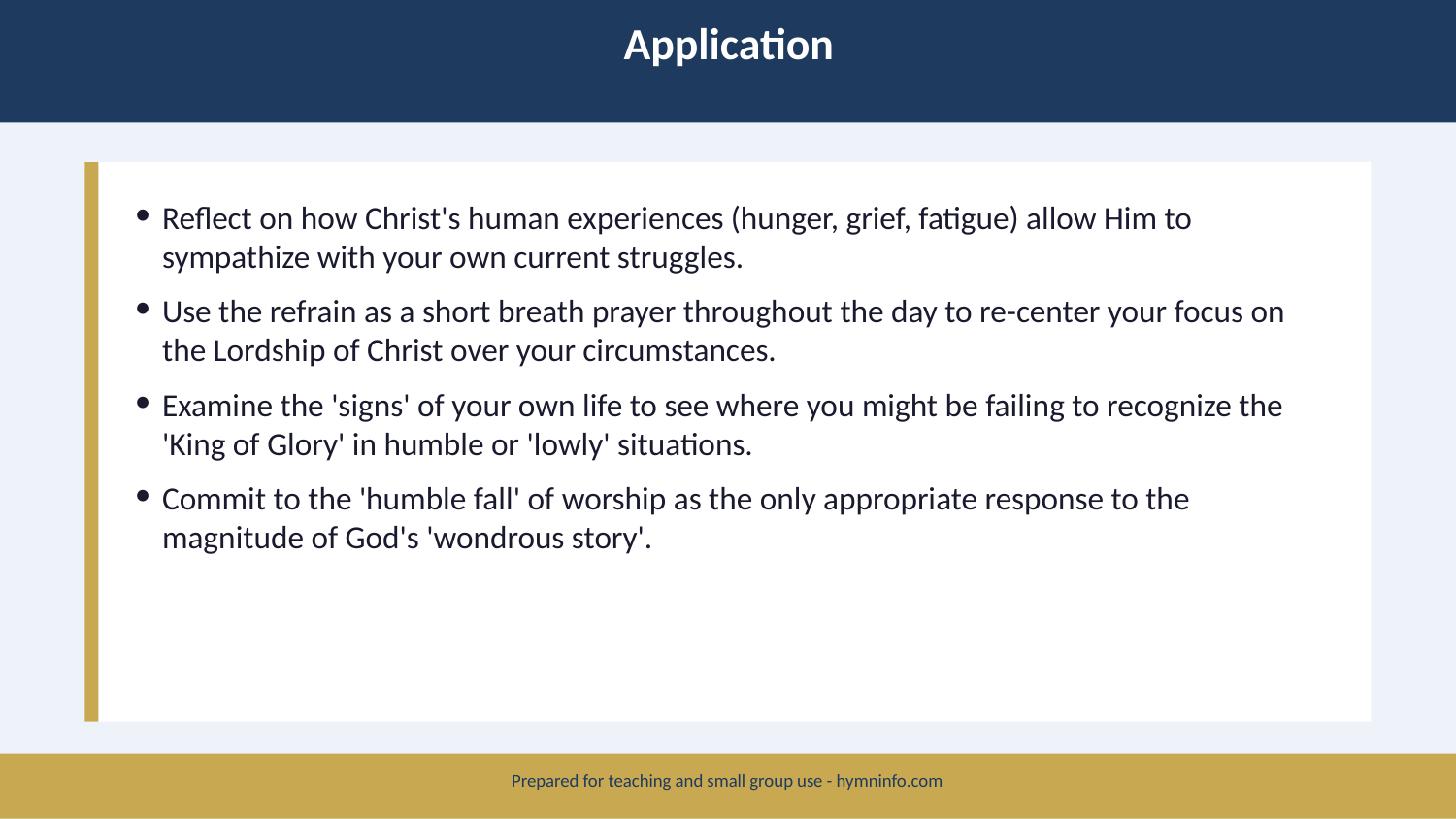

Application

Reflect on how Christ's human experiences (hunger, grief, fatigue) allow Him to sympathize with your own current struggles.
Use the refrain as a short breath prayer throughout the day to re-center your focus on the Lordship of Christ over your circumstances.
Examine the 'signs' of your own life to see where you might be failing to recognize the 'King of Glory' in humble or 'lowly' situations.
Commit to the 'humble fall' of worship as the only appropriate response to the magnitude of God's 'wondrous story'.

Prepared for teaching and small group use - hymninfo.com